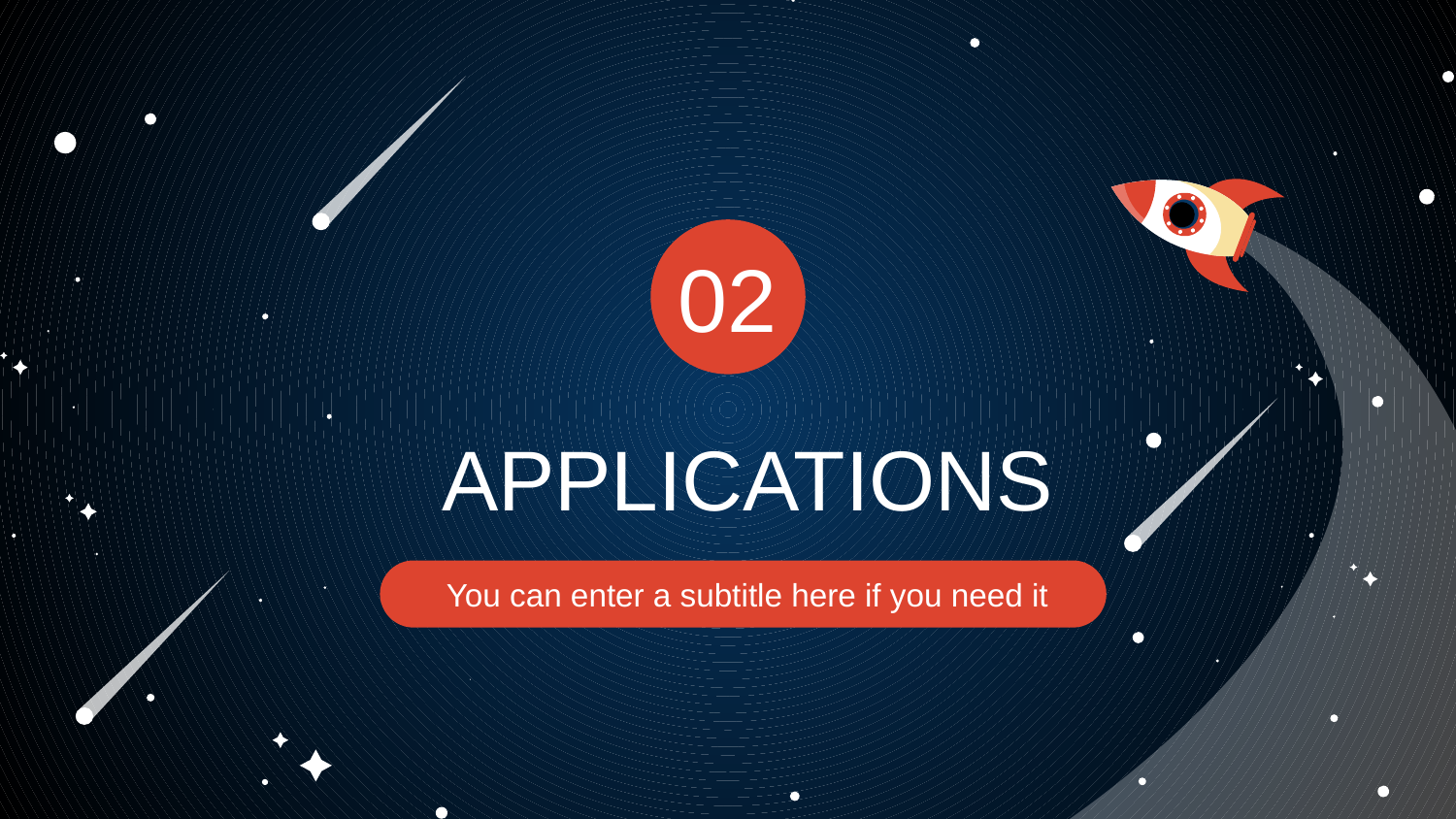

02

# APPLICATIONS

You can enter a subtitle here if you need it